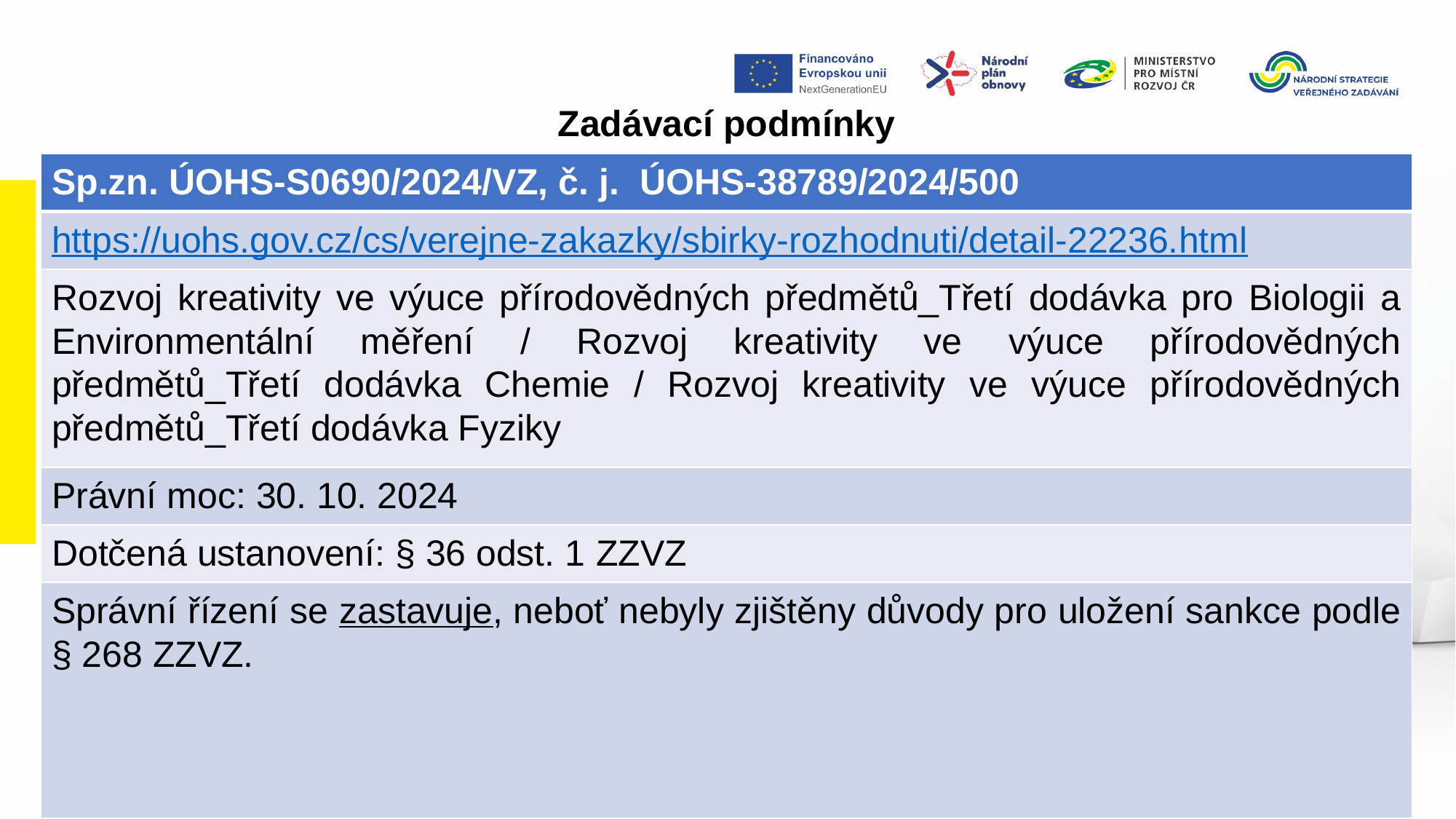

Zadávací podmínky
| Sp.zn. ÚOHS-S0690/2024/VZ, č. j.  ÚOHS-38789/2024/500 |
| --- |
| https://uohs.gov.cz/cs/verejne-zakazky/sbirky-rozhodnuti/detail-22236.html |
| Rozvoj kreativity ve výuce přírodovědných předmětů\_Třetí dodávka pro Biologii a Environmentální měření / Rozvoj kreativity ve výuce přírodovědných předmětů\_Třetí dodávka Chemie / Rozvoj kreativity ve výuce přírodovědných předmětů\_Třetí dodávka Fyziky |
| Právní moc: 30. 10. 2024 |
| Dotčená ustanovení: § 36 odst. 1 ZZVZ |
| Správní řízení se zastavuje, neboť nebyly zjištěny důvody pro uložení sankce podle § 268 ZZVZ. |